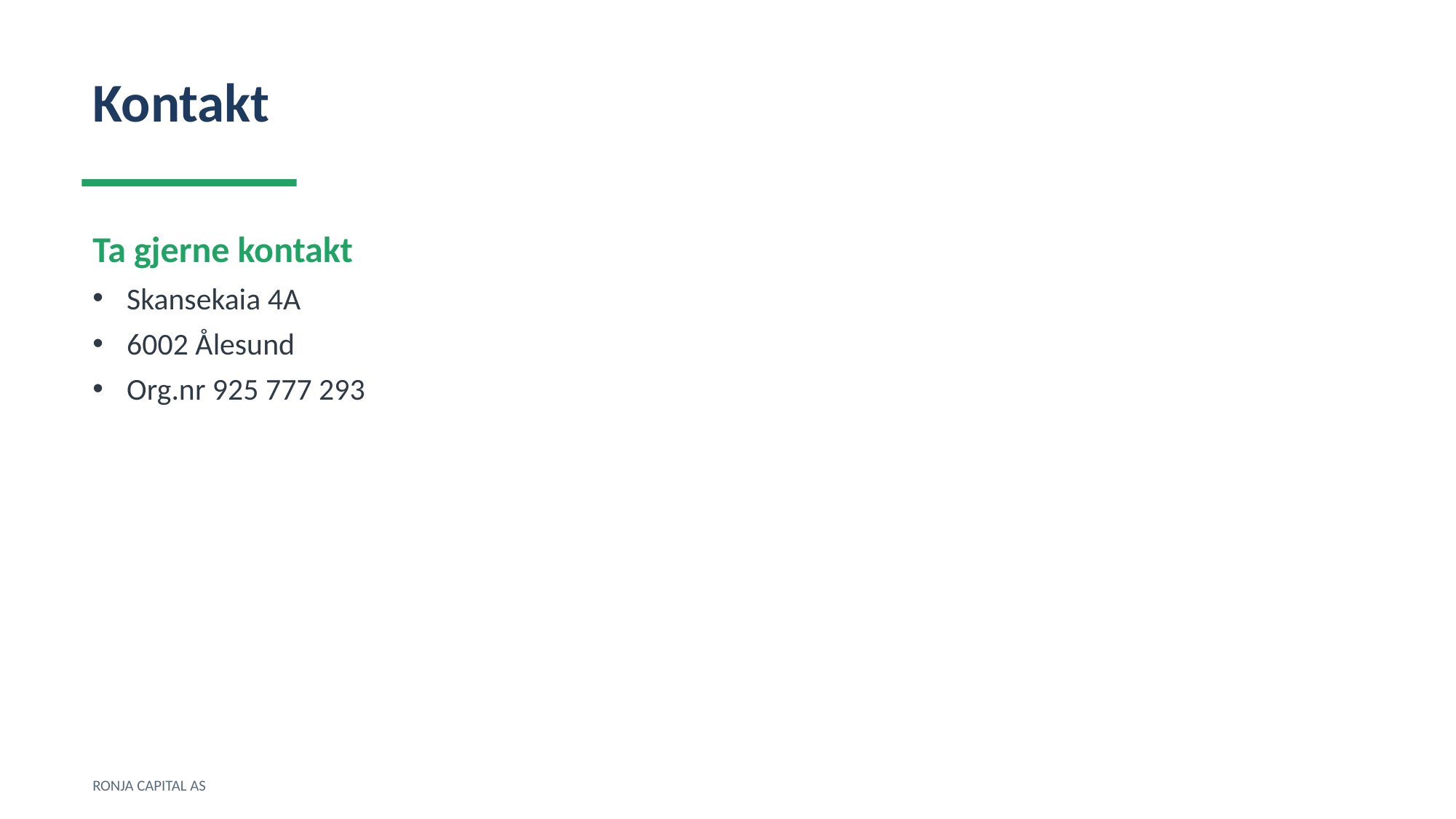

Kontakt

Ta gjerne kontakt
Skansekaia 4A
6002 Ålesund
Org.nr 925 777 293
RONJA CAPITAL AS